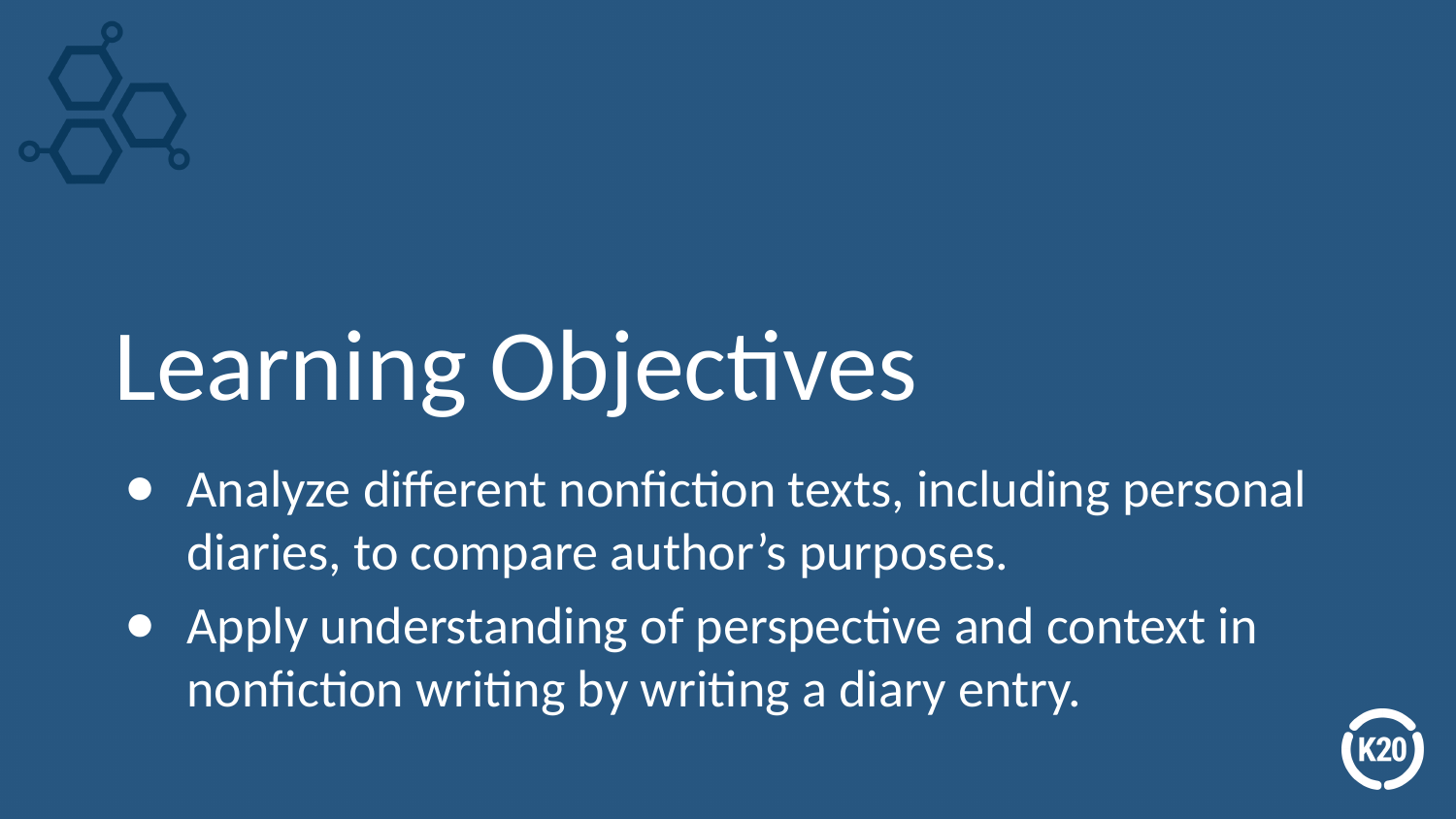

# Learning Objectives
Analyze different nonfiction texts, including personal diaries, to compare author’s purposes.
Apply understanding of perspective and context in nonfiction writing by writing a diary entry.